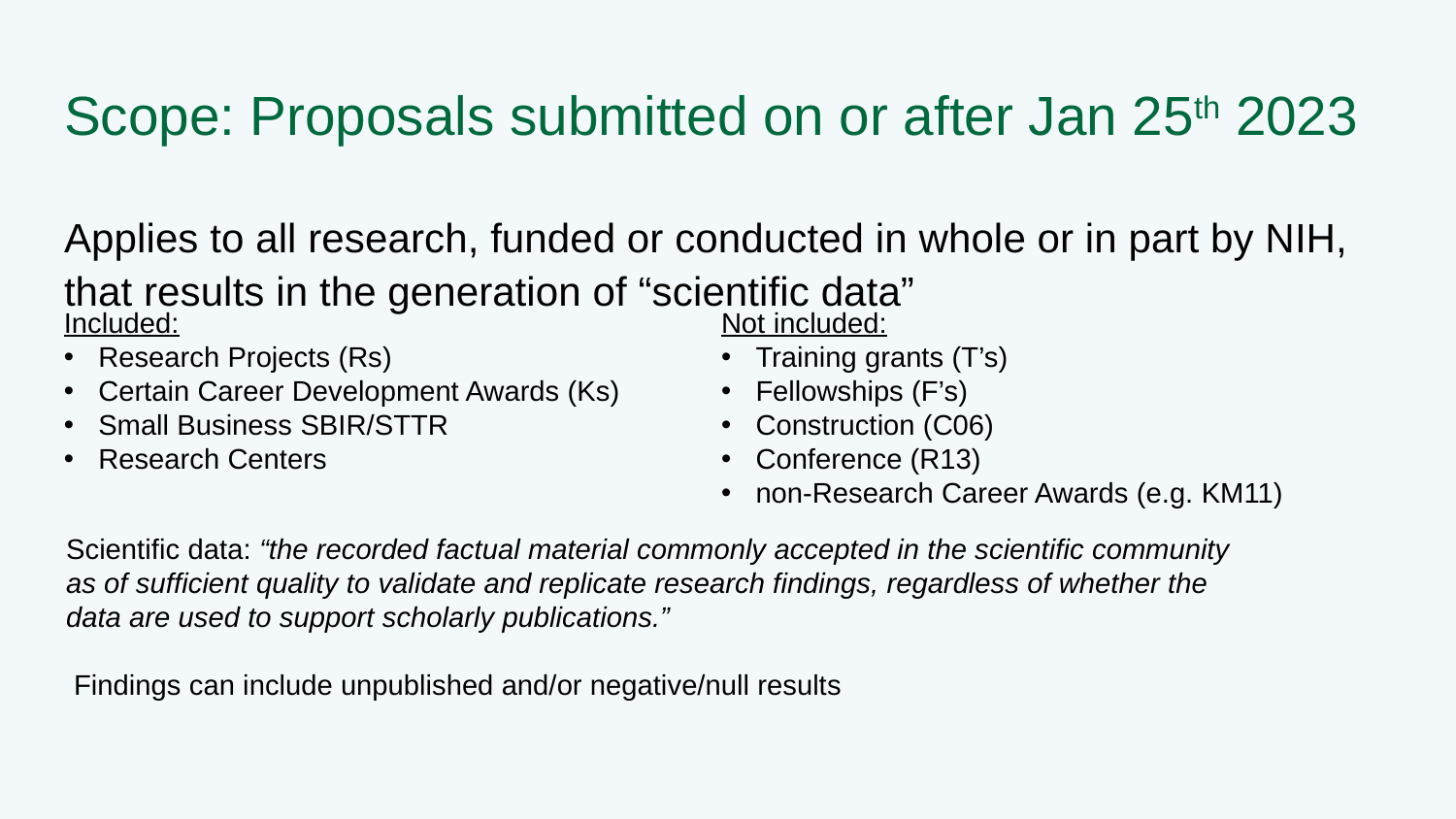

# Scope: Proposals submitted on or after Jan 25th 2023
Applies to all research, funded or conducted in whole or in part by NIH, that results in the generation of “scientific data”
Included:
Research Projects (Rs)
Certain Career Development Awards (Ks)
Small Business SBIR/STTR
Research Centers

Not included:
Training grants (T’s)
Fellowships (F’s)
Construction (C06)
Conference (R13)
non-Research Career Awards (e.g. KM11)

Scientific data: “the recorded factual material commonly accepted in the scientific community as of sufficient quality to validate and replicate research findings, regardless of whether the data are used to support scholarly publications.”

 Findings can include unpublished and/or negative/null results